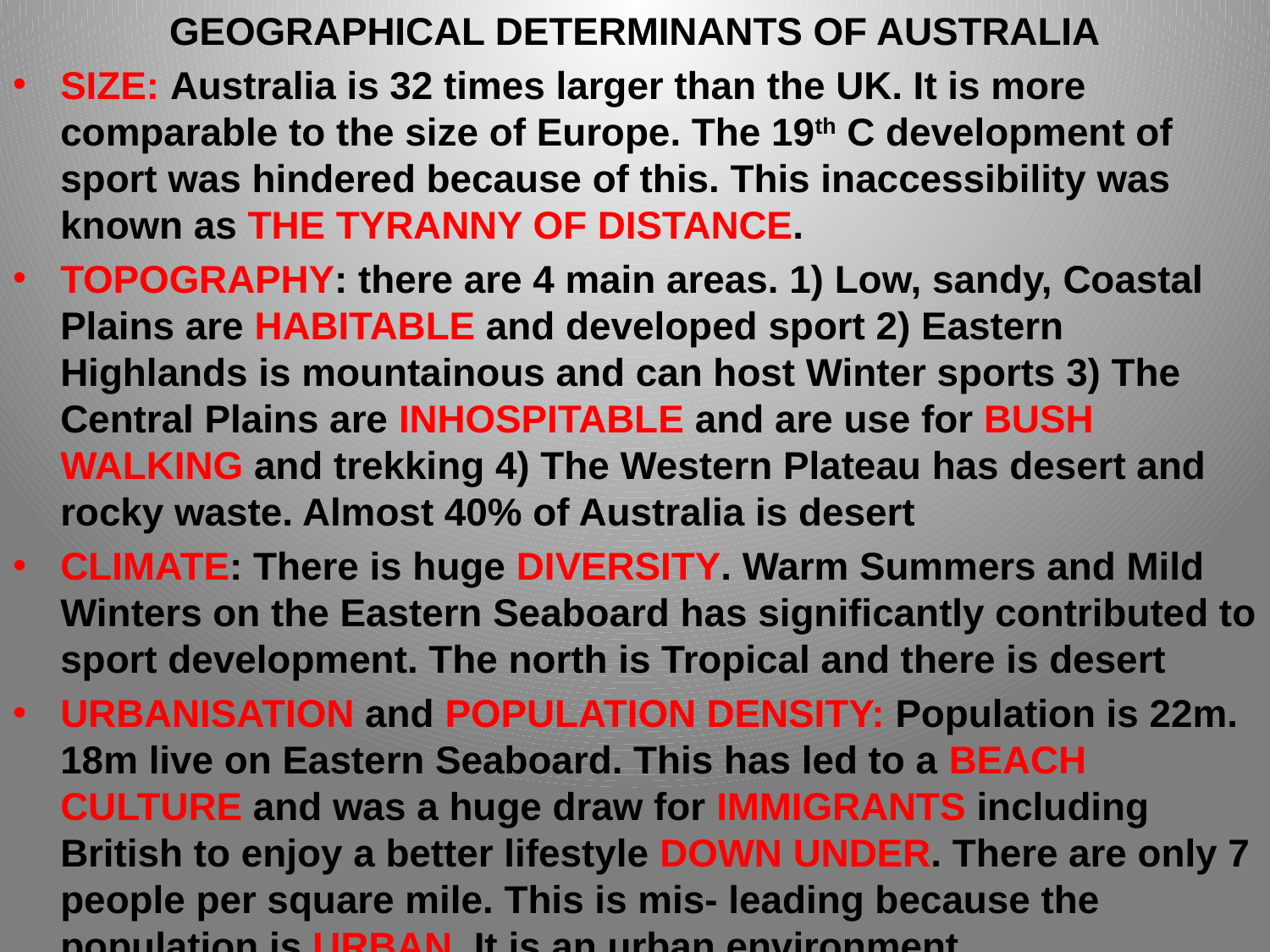

GEOGRAPHICAL DETERMINANTS OF AUSTRALIA
SIZE: Australia is 32 times larger than the UK. It is more comparable to the size of Europe. The 19th C development of sport was hindered because of this. This inaccessibility was known as THE TYRANNY OF DISTANCE.
TOPOGRAPHY: there are 4 main areas. 1) Low, sandy, Coastal Plains are HABITABLE and developed sport 2) Eastern Highlands is mountainous and can host Winter sports 3) The Central Plains are INHOSPITABLE and are use for BUSH WALKING and trekking 4) The Western Plateau has desert and rocky waste. Almost 40% of Australia is desert
CLIMATE: There is huge DIVERSITY. Warm Summers and Mild Winters on the Eastern Seaboard has significantly contributed to sport development. The north is Tropical and there is desert
URBANISATION and POPULATION DENSITY: Population is 22m. 18m live on Eastern Seaboard. This has led to a BEACH CULTURE and was a huge draw for IMMIGRANTS including British to enjoy a better lifestyle DOWN UNDER. There are only 7 people per square mile. This is mis- leading because the population is URBAN. It is an urban environment.
TRANSPORT: Sporting journeys were originally by BOAT. The Railway developed in 19th C. Journeys were long. Now transport is WORLD CLASS